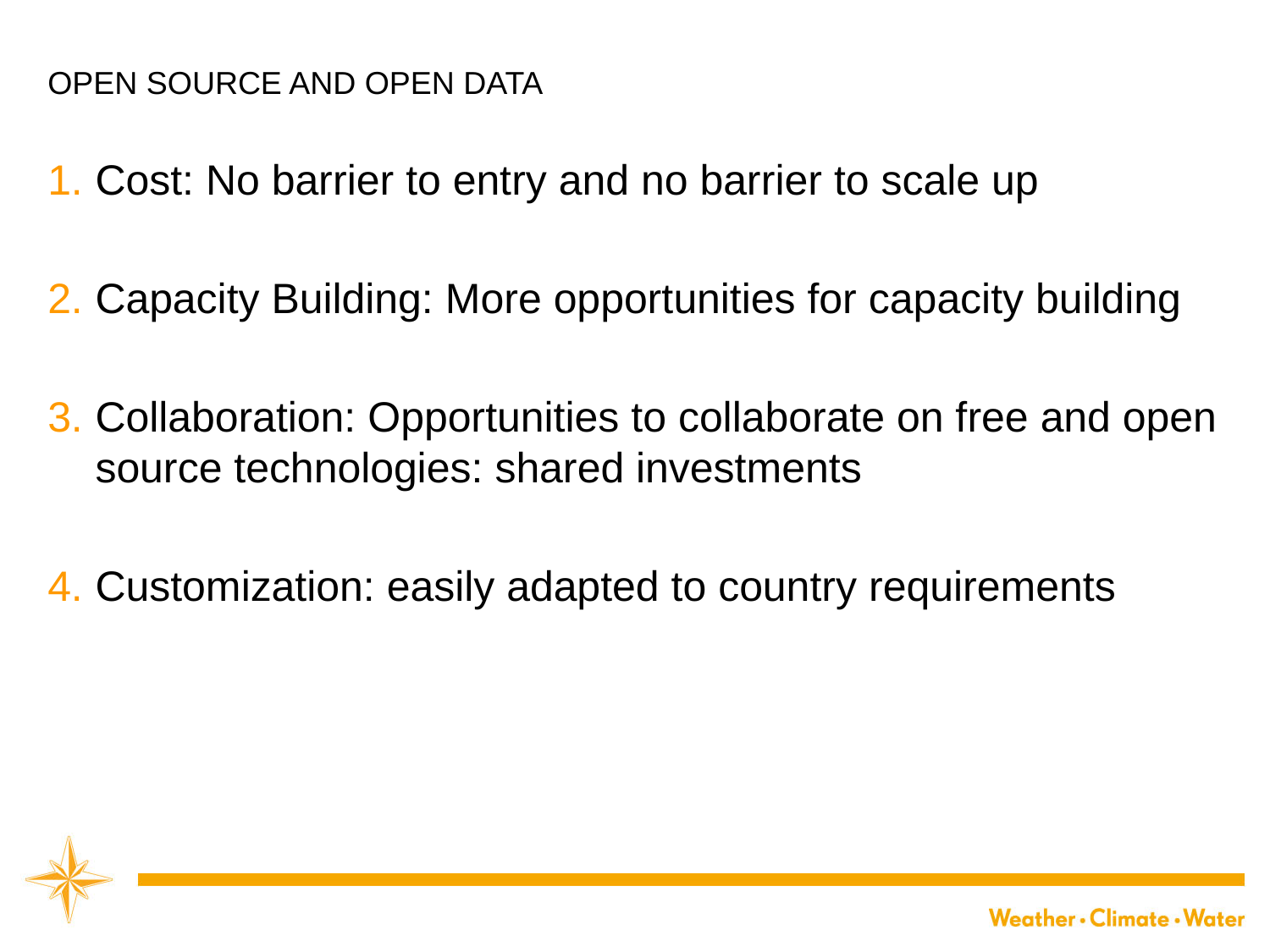

# OPEN SOURCE AND OPEN DATA
Cost: No barrier to entry and no barrier to scale up

Capacity Building: More opportunities for capacity building

Collaboration: Opportunities to collaborate on free and open source technologies: shared investments

Customization: easily adapted to country requirements